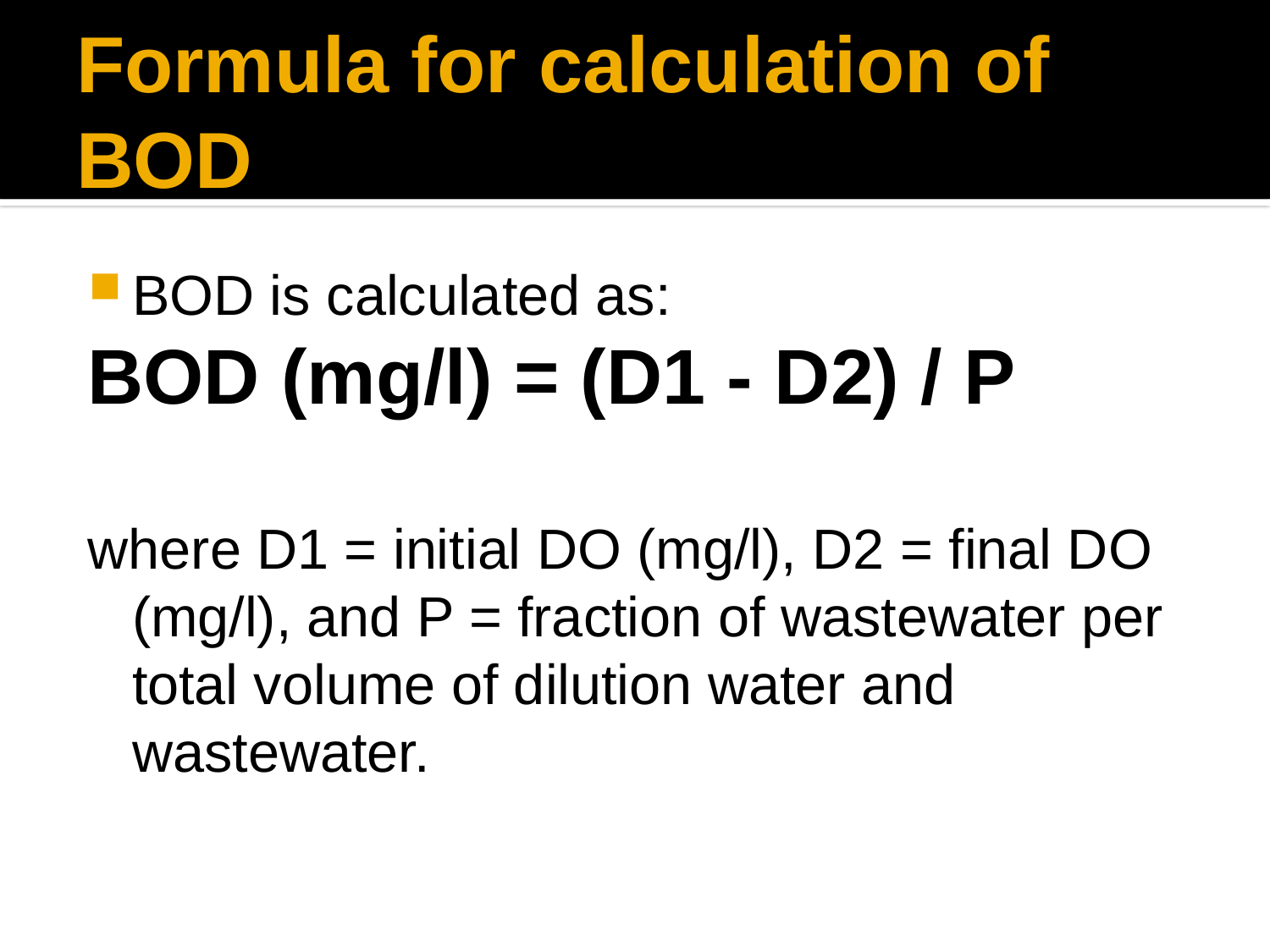

# Formula for calculation of BOD
BOD is calculated as:
BOD (mg/l) = (D1 - D2) / P

where D1 = initial DO (mg/l), D2 = final DO (mg/l), and P = fraction of wastewater per total volume of dilution water and wastewater.